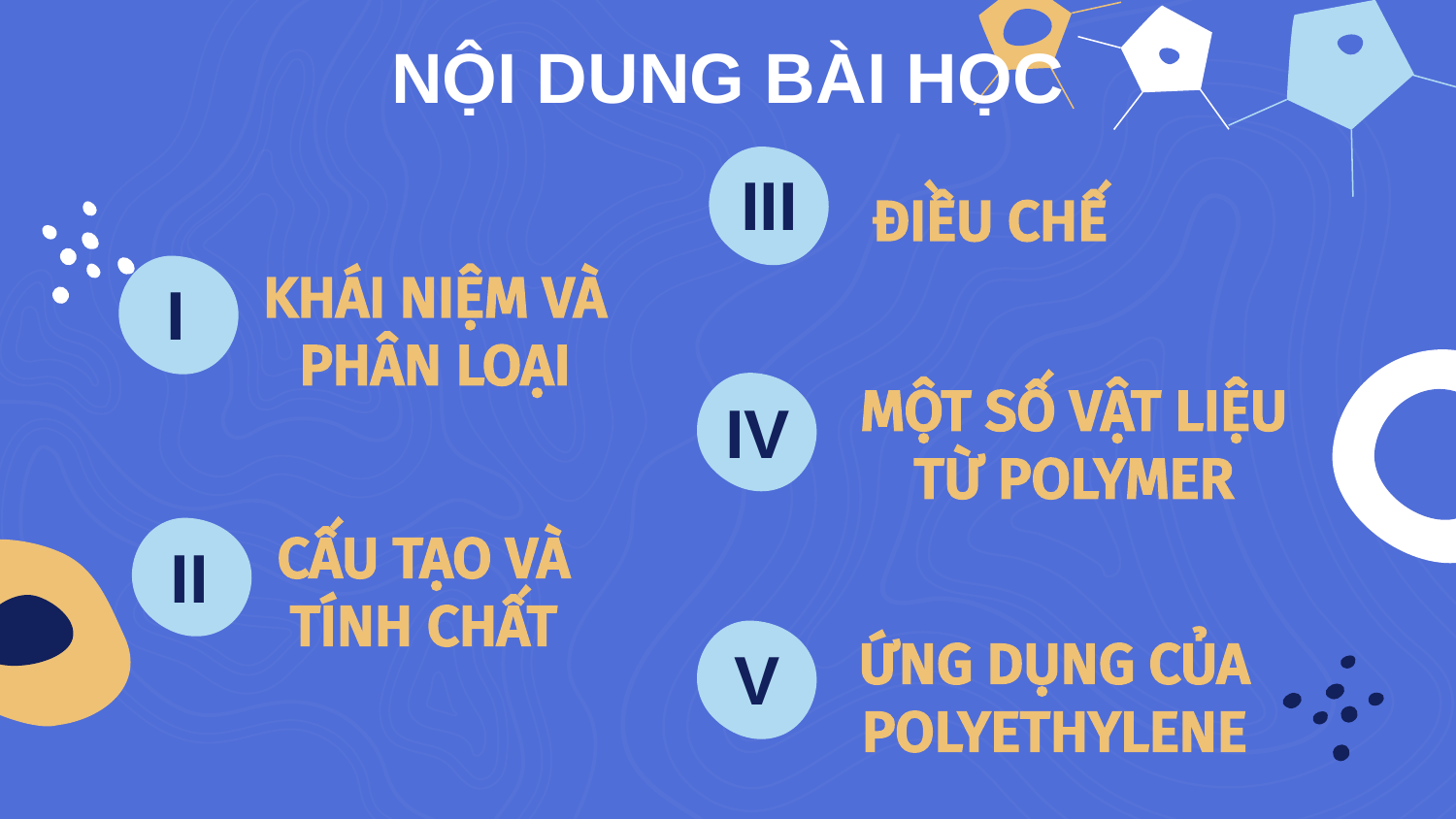

# NỘI DUNG BÀI HỌC

III
ĐIỀU CHẾ
KHÁI NIỆM VÀ PHÂN LOẠI

I
MỘT SỐ VẬT LIỆU TỪ POLYMER

IV
CẤU TẠO VÀ TÍNH CHẤT

II
ỨNG DỤNG CỦA POLYETHYLENE

V